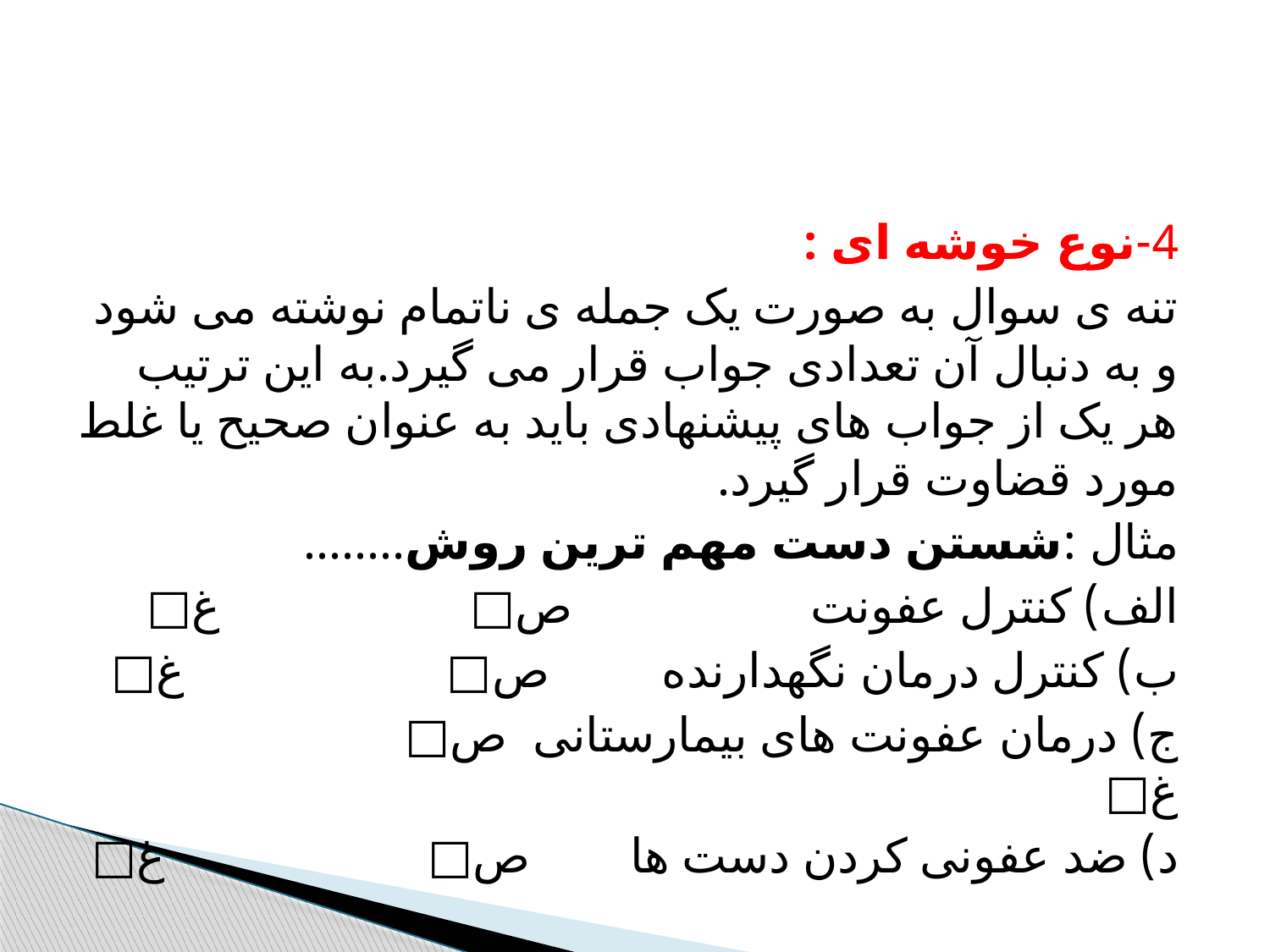

#
4-نوع خوشه ای :
تنه ی سوال به صورت یک جمله ی ناتمام نوشته می شود و به دنبال آن تعدادی جواب قرار می گیرد.به این ترتیب هر یک از جواب های پیشنهادی باید به عنوان صحیح یا غلط مورد قضاوت قرار گیرد.
مثال :شستن دست مهم ترین روش........
الف) کنترل عفونت                   ص□                    غ□
ب) کنترل درمان نگهدارنده         ص□                     غ□
ج) درمان عفونت های بیمارستانی  ص□                     غ□
د) ضد عفونی کردن دست ها        ص□                     غ□